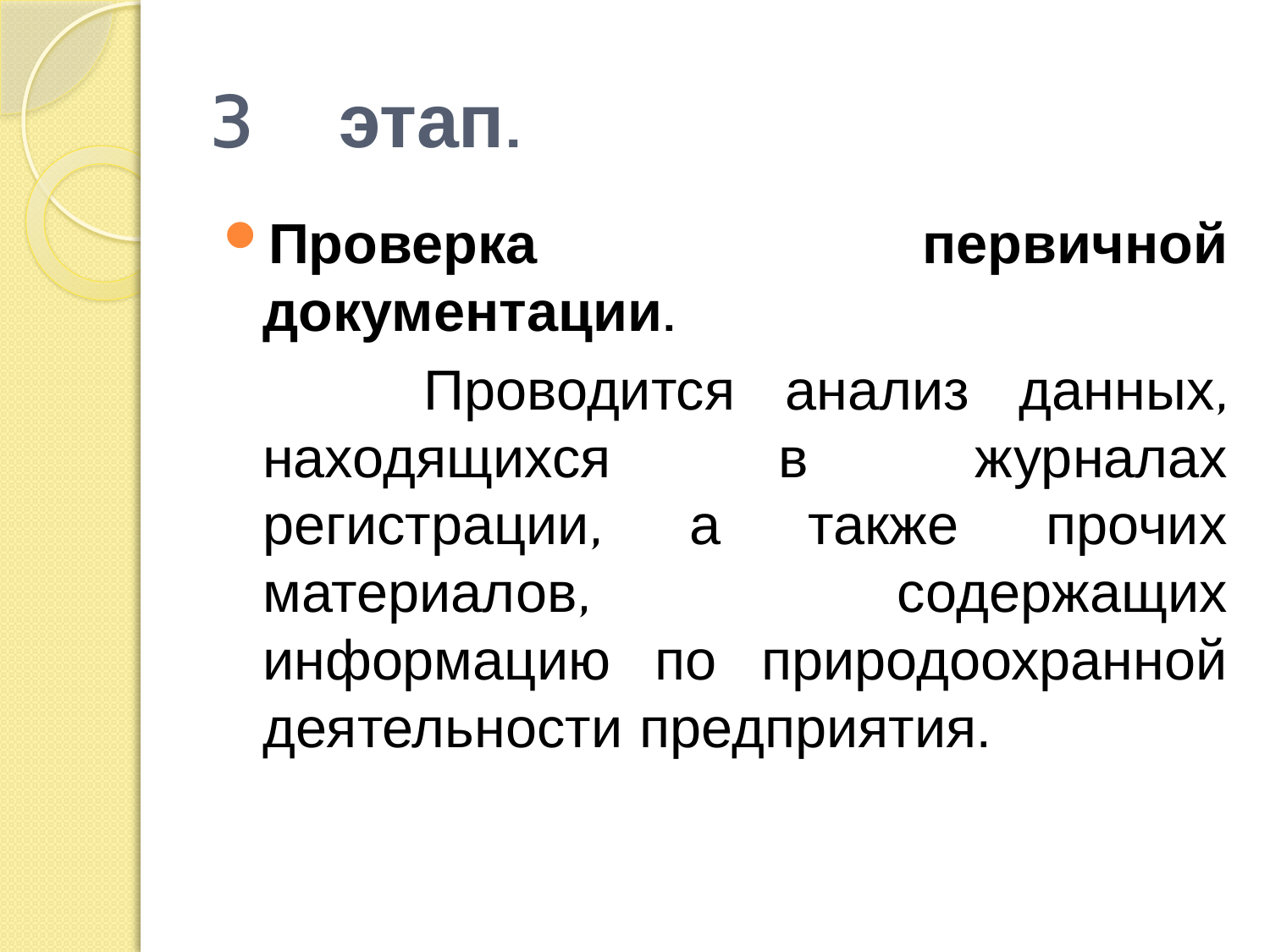

# 3	этап.
Проверка первичной документации.
    Проводится анализ данных, находящихся в журналах регистрации, а также прочих материалов, содержащих информацию по природоохранной деятельности предприятия.